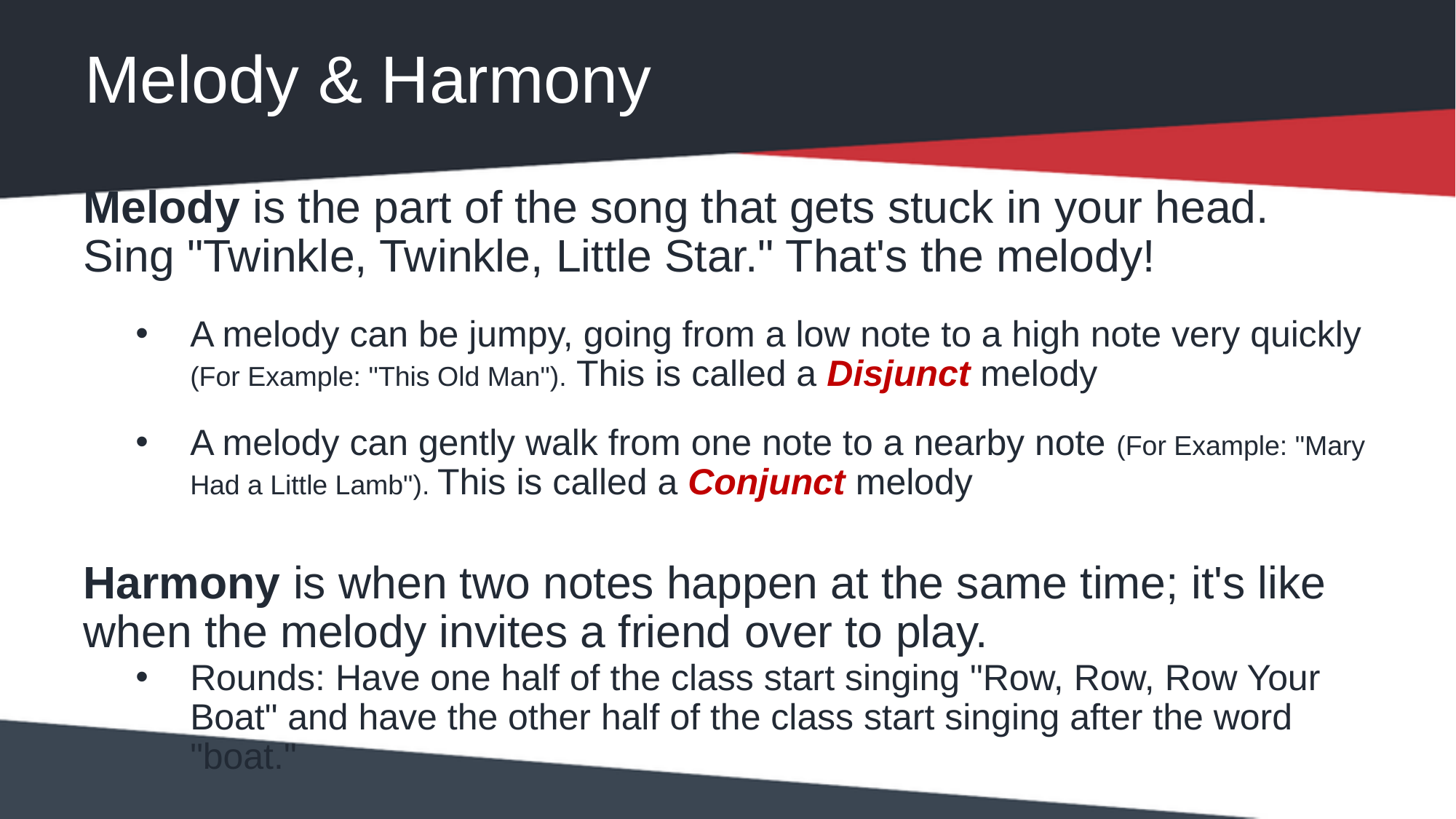

# Melody & Harmony
Melody is the part of the song that gets stuck in your head. Sing "Twinkle, Twinkle, Little Star." That's the melody!
A melody can be jumpy, going from a low note to a high note very quickly (For Example: "This Old Man"). This is called a Disjunct melody
A melody can gently walk from one note to a nearby note (For Example: "Mary Had a Little Lamb"). This is called a Conjunct melody
Harmony is when two notes happen at the same time; it's like when the melody invites a friend over to play.
Rounds: Have one half of the class start singing "Row, Row, Row Your Boat" and have the other half of the class start singing after the word "boat."